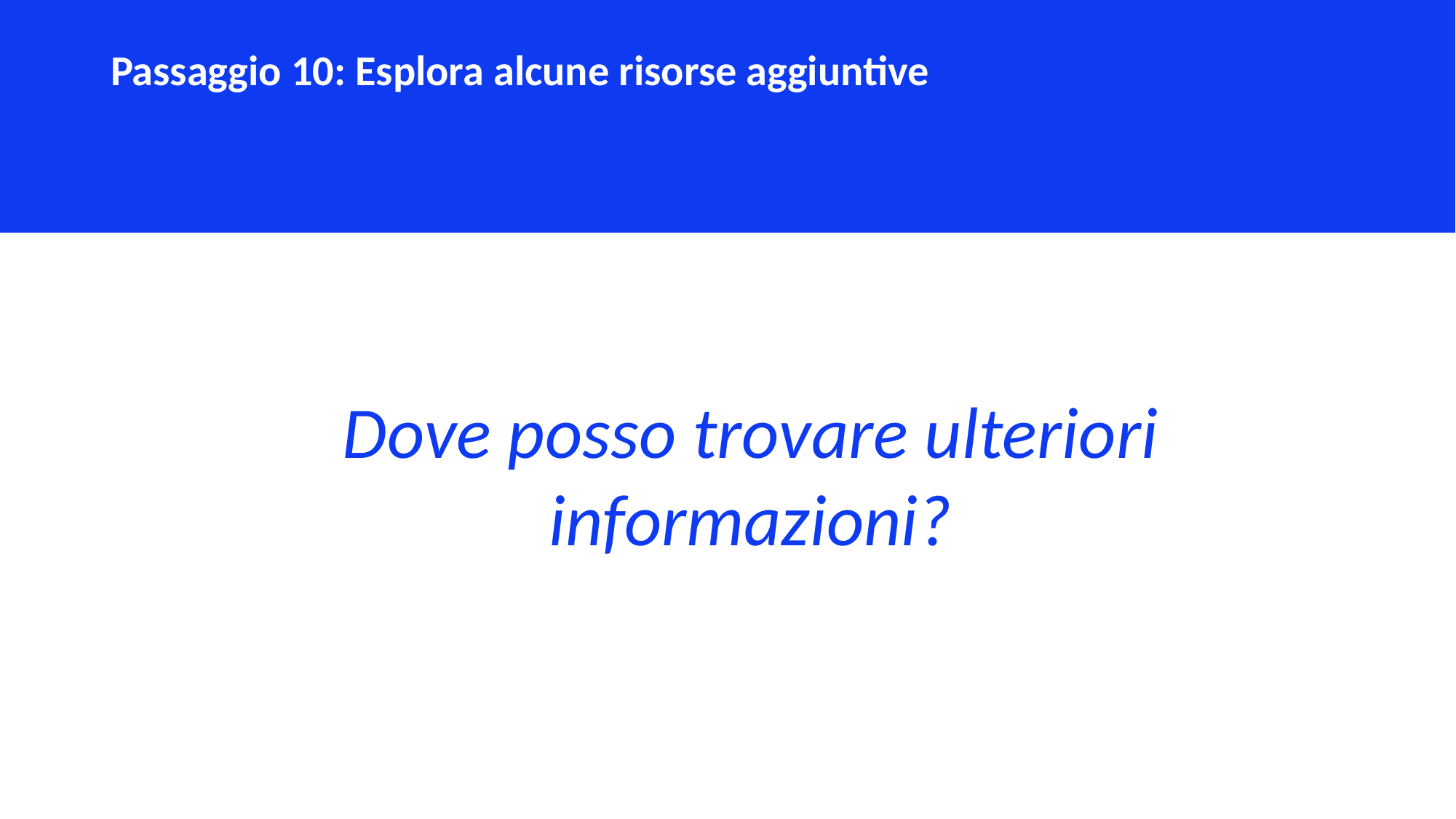

Passaggio 10: Esplora alcune risorse aggiuntive

Dove posso trovare ulteriori informazioni?